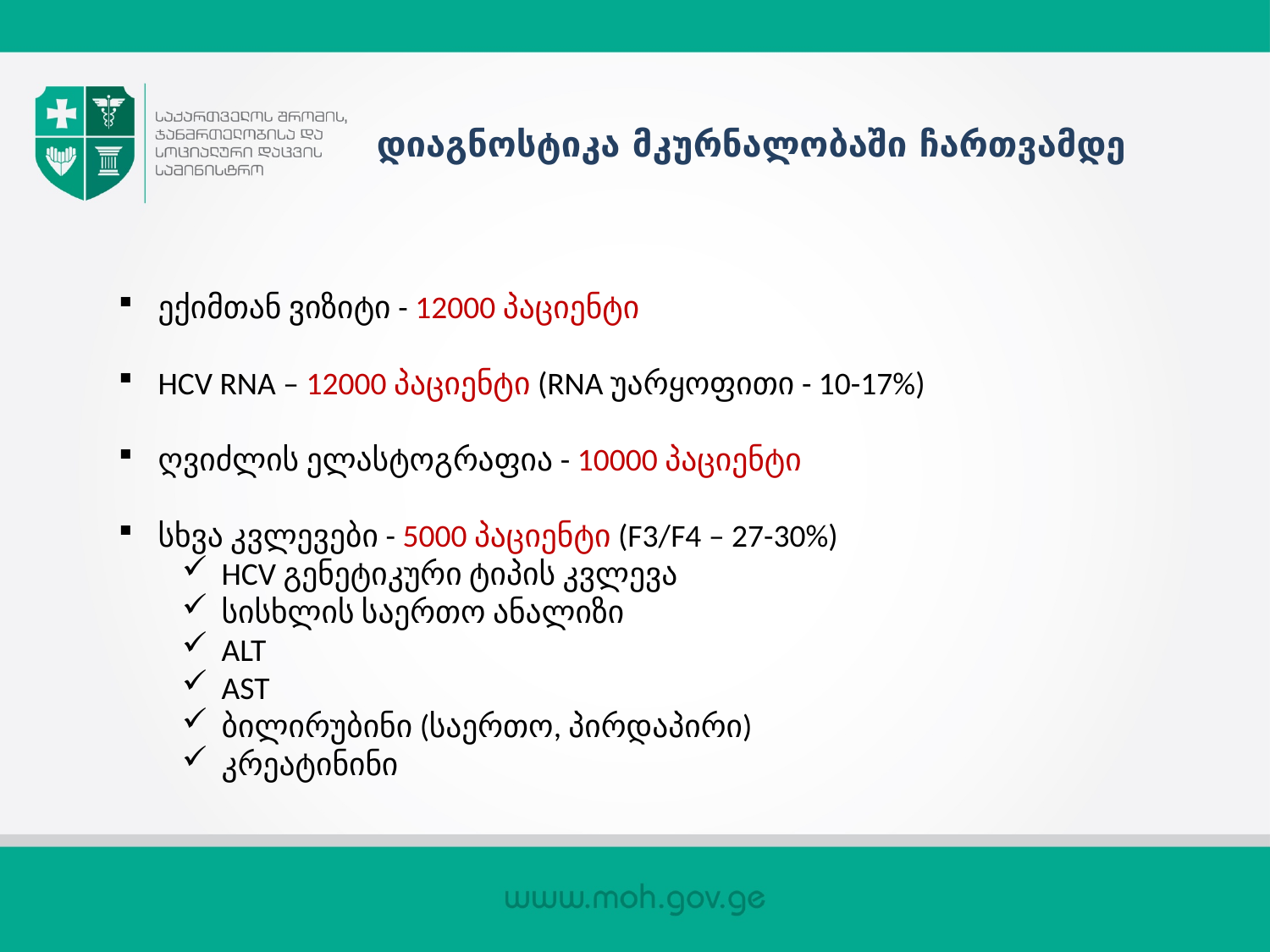

# დიაგნოსტიკა მკურნალობაში ჩართვამდე

ექიმთან ვიზიტი - 12000 პაციენტი

HCV RNA – 12000 პაციენტი (RNA უარყოფითი - 10-17%)

ღვიძლის ელასტოგრაფია - 10000 პაციენტი

სხვა კვლევები - 5000 პაციენტი (F3/F4 – 27-30%)
HCV გენეტიკური ტიპის კვლევა
სისხლის საერთო ანალიზი
ALT
AST
ბილირუბინი (საერთო, პირდაპირი)
კრეატინინი